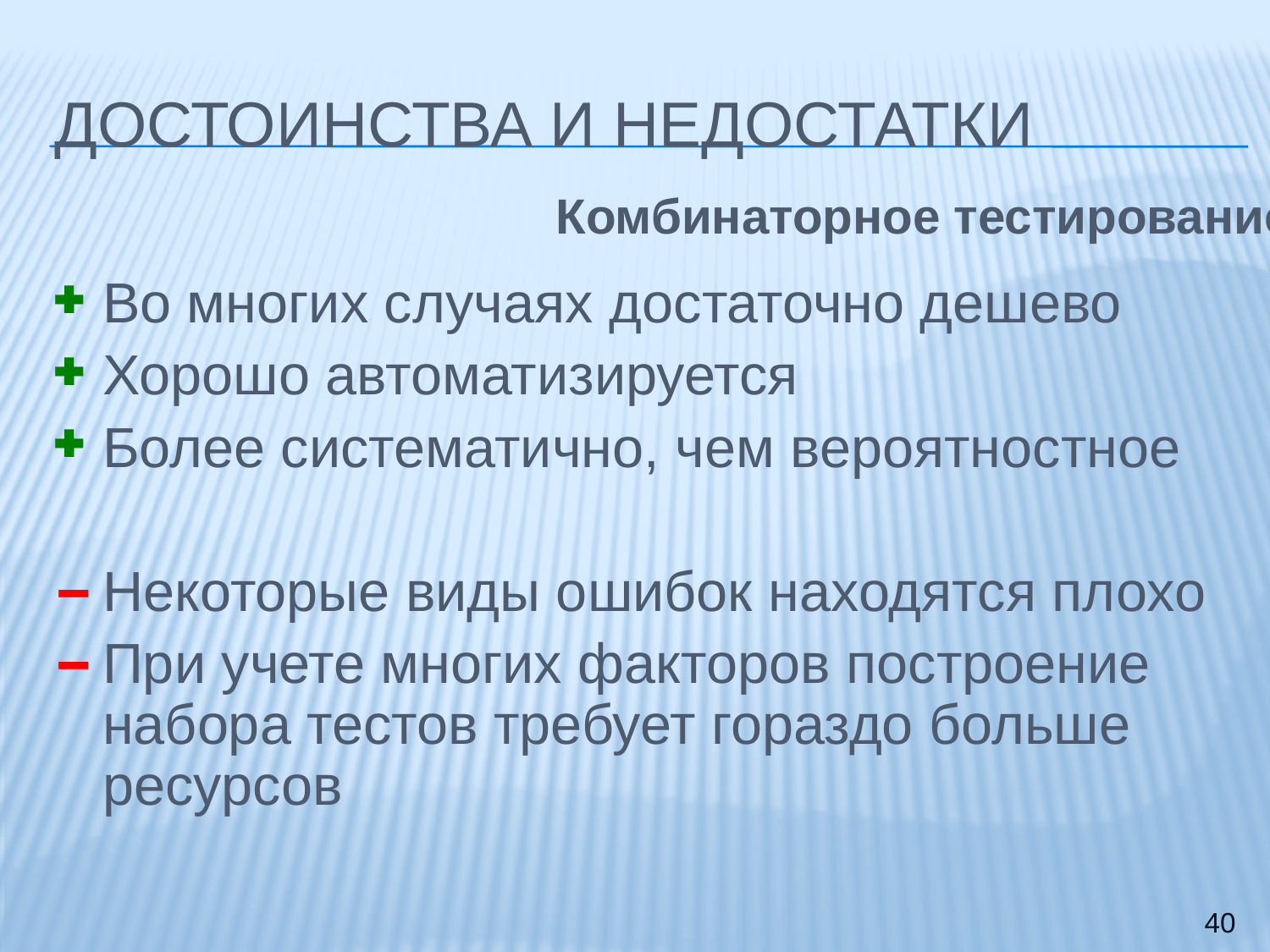

# Достоинства и недостатки
Комбинаторное тестирование
Во многих случаях достаточно дешево
Хорошо автоматизируется
Более систематично, чем вероятностное

Некоторые виды ошибок находятся плохо
При учете многих факторов построение набора тестов требует гораздо больше ресурсов
40